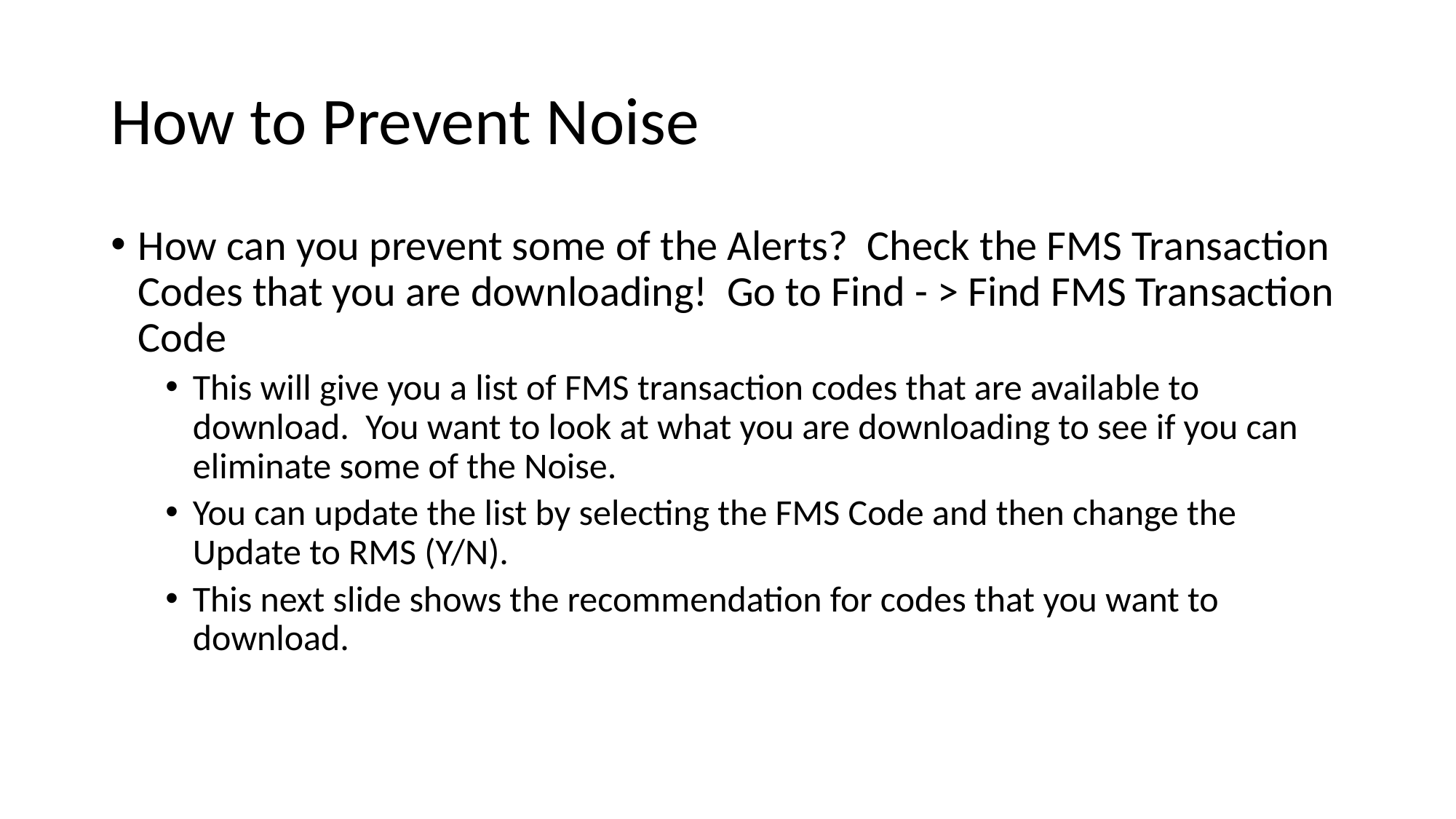

# How to Prevent Noise
How can you prevent some of the Alerts?  Check the FMS Transaction Codes that you are downloading!  Go to Find - > Find FMS Transaction Code
This will give you a list of FMS transaction codes that are available to download.  You want to look at what you are downloading to see if you can eliminate some of the Noise.
You can update the list by selecting the FMS Code and then change the Update to RMS (Y/N).
This next slide shows the recommendation for codes that you want to download.